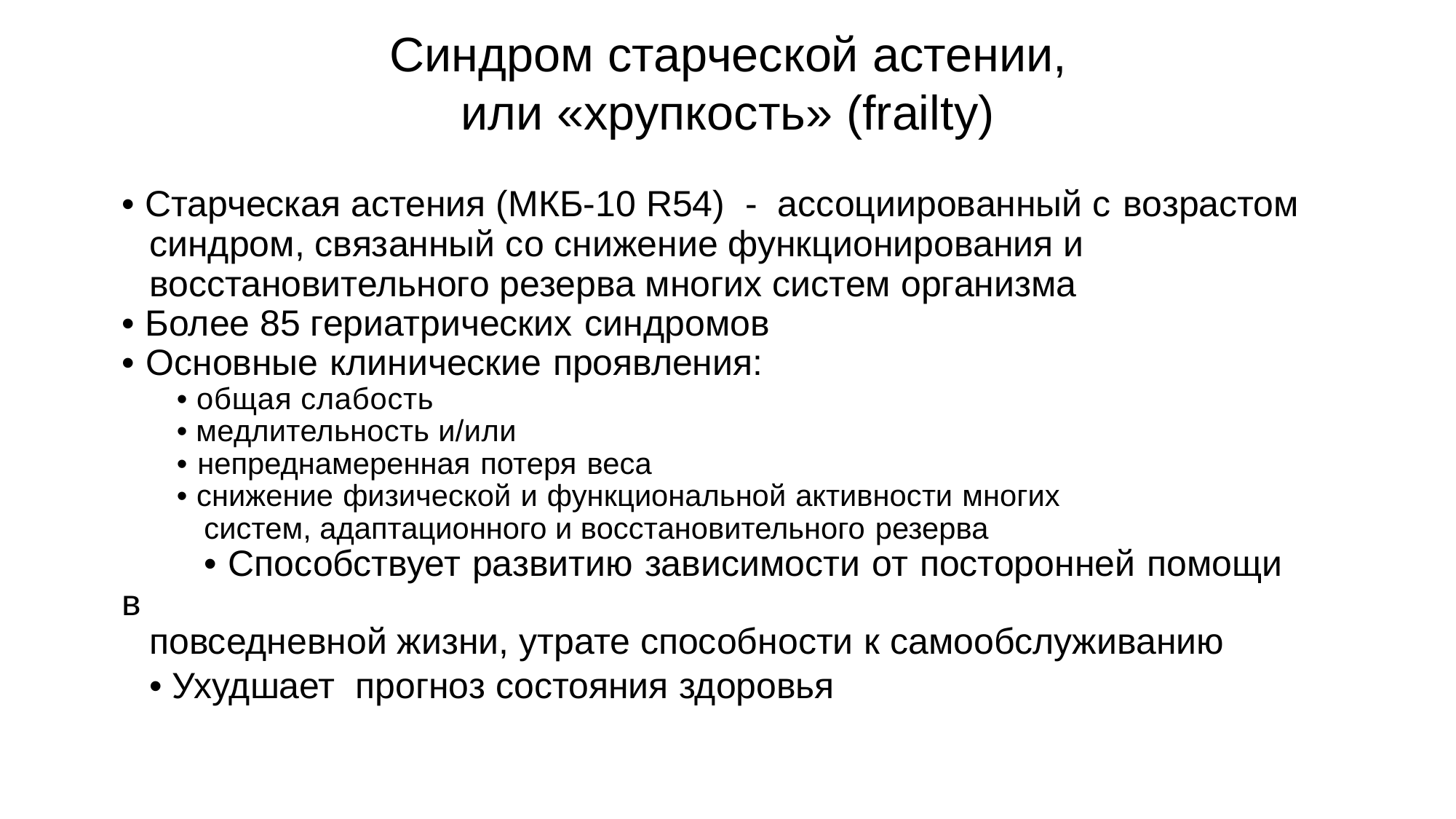

Синдром старческой астении,
или «хрупкость» (frailty)

• Старческая астения (МКБ-10 R54)  -  ассоциированный с возрастом синдром, связанный со снижение функционирования и восстановительного резерва многих систем организма
• Более 85 гериатрических синдромов
• Основные клинические проявления:
• общая слабость
• медлительность и/или
• непреднамеренная потеря веса
• снижение физической и функциональной активности многих
систем, адаптационного и восстановительного резерва
• Способствует развитию зависимости от посторонней помощи в
повседневной жизни, утрате способности к самообслуживанию
• Ухудшает  прогноз состояния здоровья